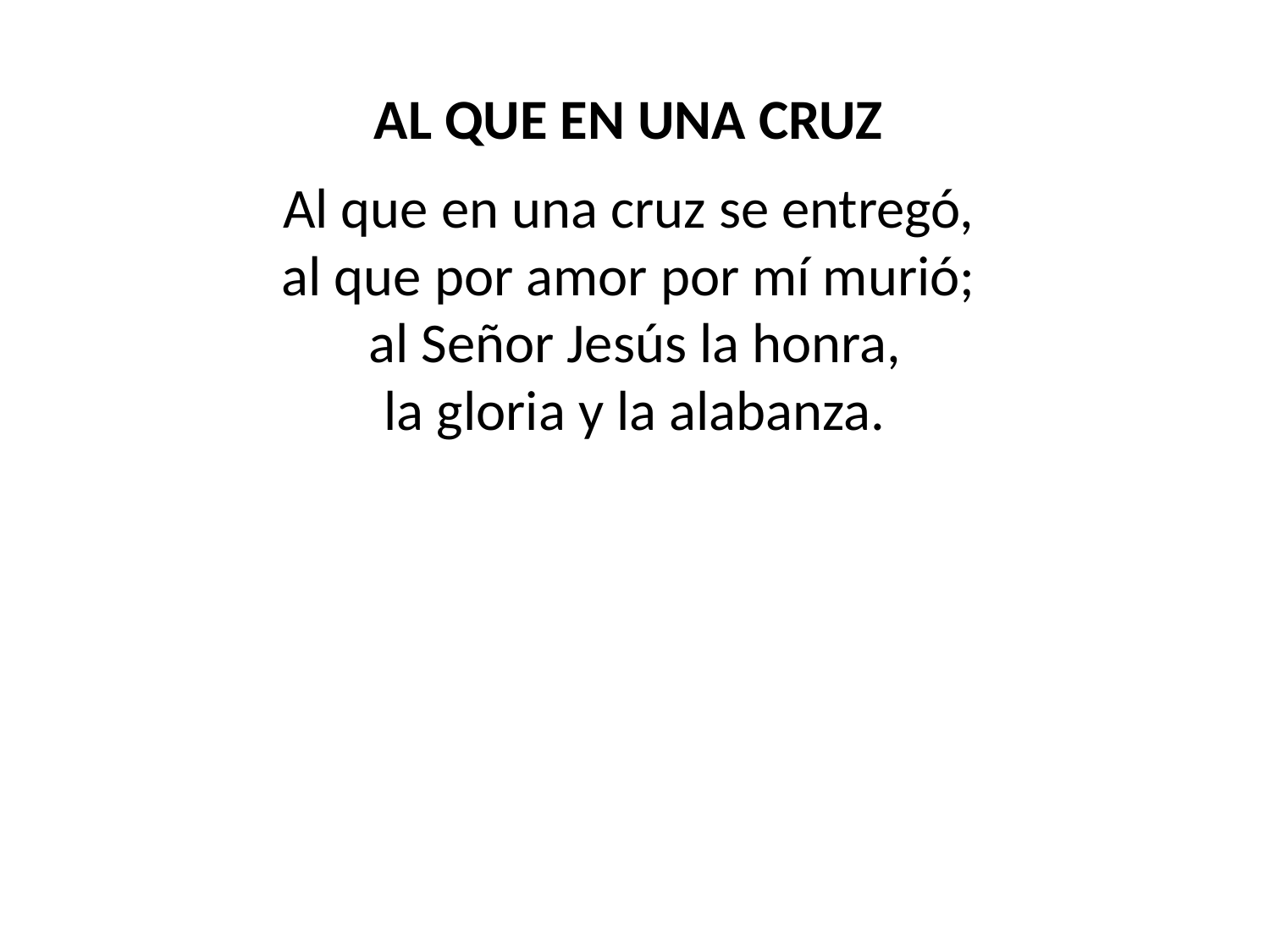

AL QUE EN UNA CRUZ
Al que en una cruz se entregó,
al que por amor por mí murió;
al Señor Jesús la honra,
la gloria y la alabanza.